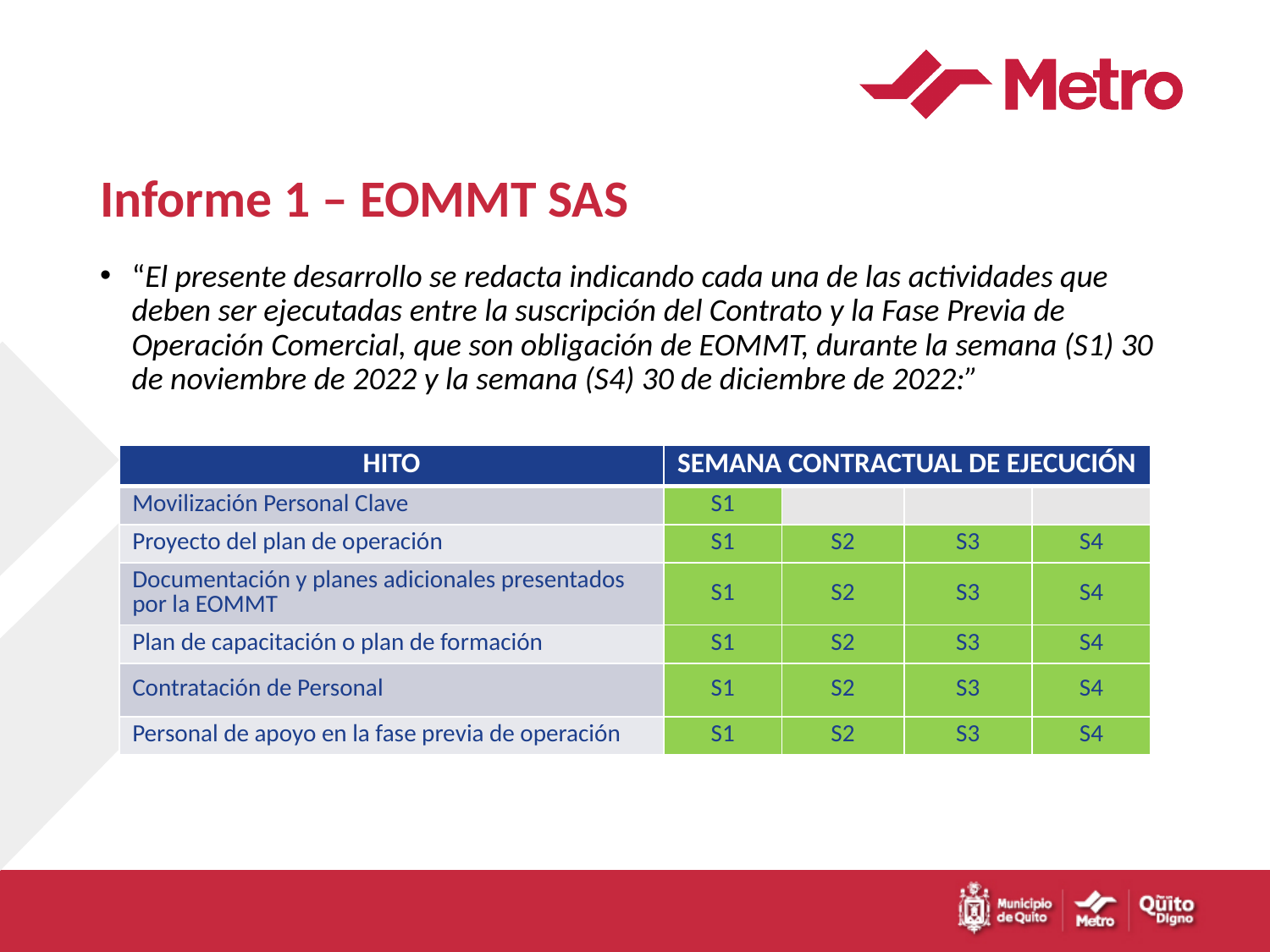

# Informe 1 – EOMMT SAS
“El presente desarrollo se redacta indicando cada una de las actividades que deben ser ejecutadas entre la suscripción del Contrato y la Fase Previa de Operación Comercial, que son obligación de EOMMT, durante la semana (S1) 30 de noviembre de 2022 y la semana (S4) 30 de diciembre de 2022:”

| HITO | SEMANA CONTRACTUAL DE EJECUCIÓN |  |  |  |
| --- | --- | --- | --- | --- |
| Movilización Personal Clave | S1 |  |  |  |
| Proyecto del plan de operación | S1 | S2 | S3 | S4 |
| Documentación y planes adicionales presentados por la EOMMT | S1 | S2 | S3 | S4 |
| Plan de capacitación o plan de formación | S1 | S2 | S3 | S4 |
| Contratación de Personal | S1 | S2 | S3 | S4 |
| Personal de apoyo en la fase previa de operación | S1 | S2 | S3 | S4 |